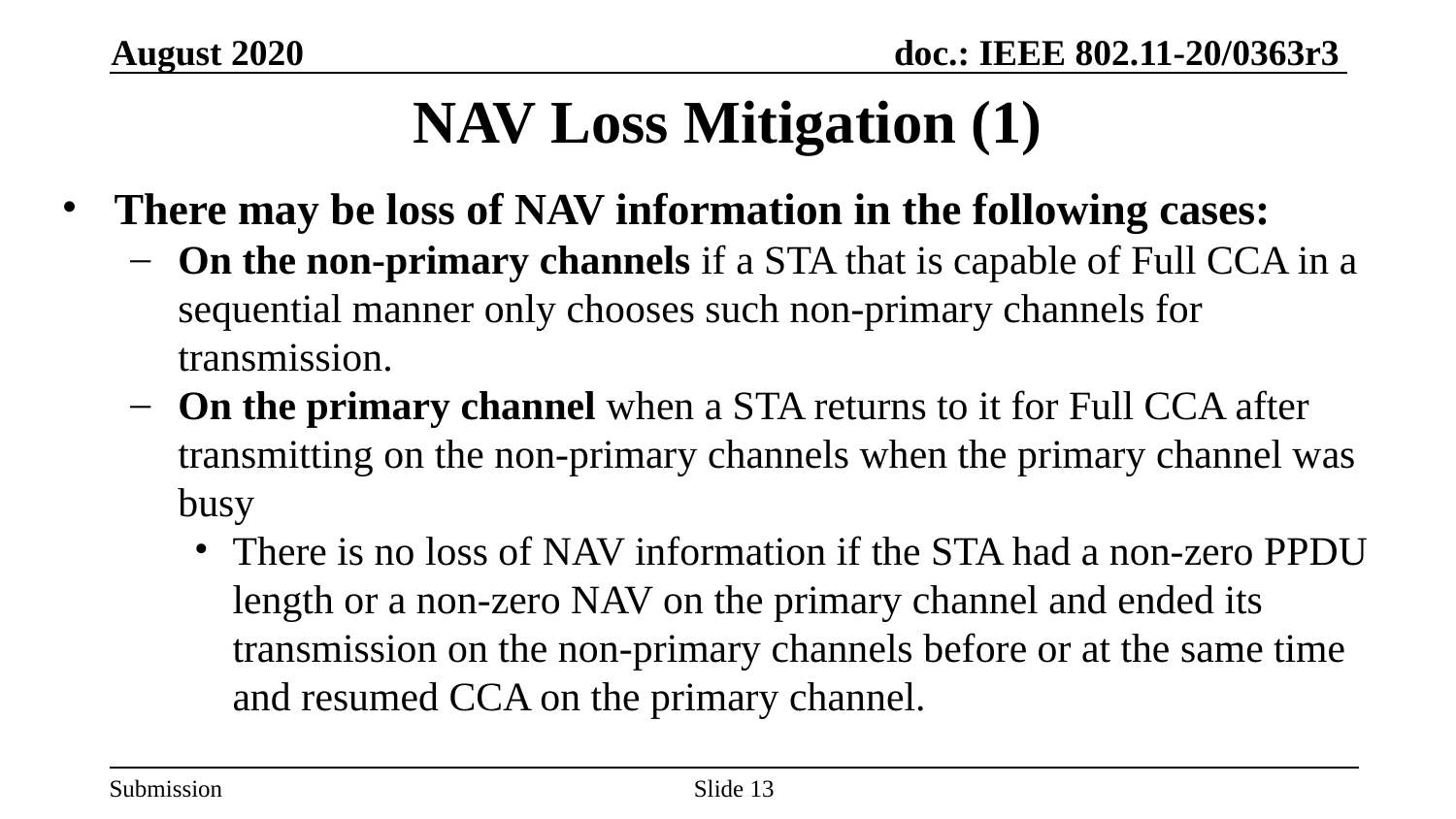

August 2020
# NAV Loss Mitigation (1)
There may be loss of NAV information in the following cases:
On the non-primary channels if a STA that is capable of Full CCA in a sequential manner only chooses such non-primary channels for transmission.
On the primary channel when a STA returns to it for Full CCA after transmitting on the non-primary channels when the primary channel was busy
There is no loss of NAV information if the STA had a non-zero PPDU length or a non-zero NAV on the primary channel and ended its transmission on the non-primary channels before or at the same time and resumed CCA on the primary channel.
Slide 13